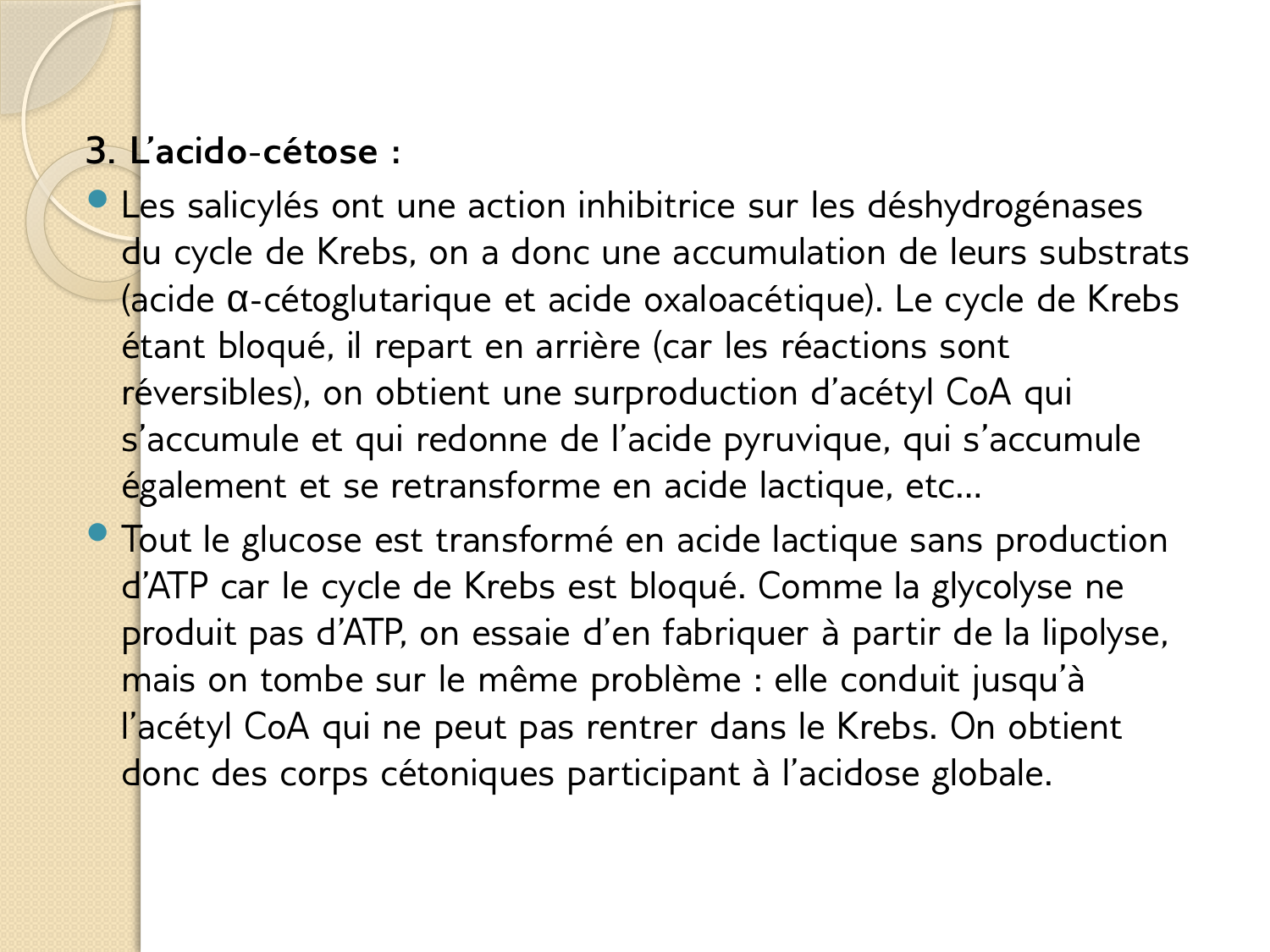

3. L’acido-cétose :
Les salicylés ont une action inhibitrice sur les déshydrogénases du cycle de Krebs, on a donc une accumulation de leurs substrats (acide α-cétoglutarique et acide oxaloacétique). Le cycle de Krebs étant bloqué, il repart en arrière (car les réactions sont réversibles), on obtient une surproduction d’acétyl CoA qui s’accumule et qui redonne de l’acide pyruvique, qui s’accumule également et se retransforme en acide lactique, etc…
Tout le glucose est transformé en acide lactique sans production d’ATP car le cycle de Krebs est bloqué. Comme la glycolyse ne produit pas d’ATP, on essaie d’en fabriquer à partir de la lipolyse, mais on tombe sur le même problème : elle conduit jusqu’à l’acétyl CoA qui ne peut pas rentrer dans le Krebs. On obtient donc des corps cétoniques participant à l’acidose globale.